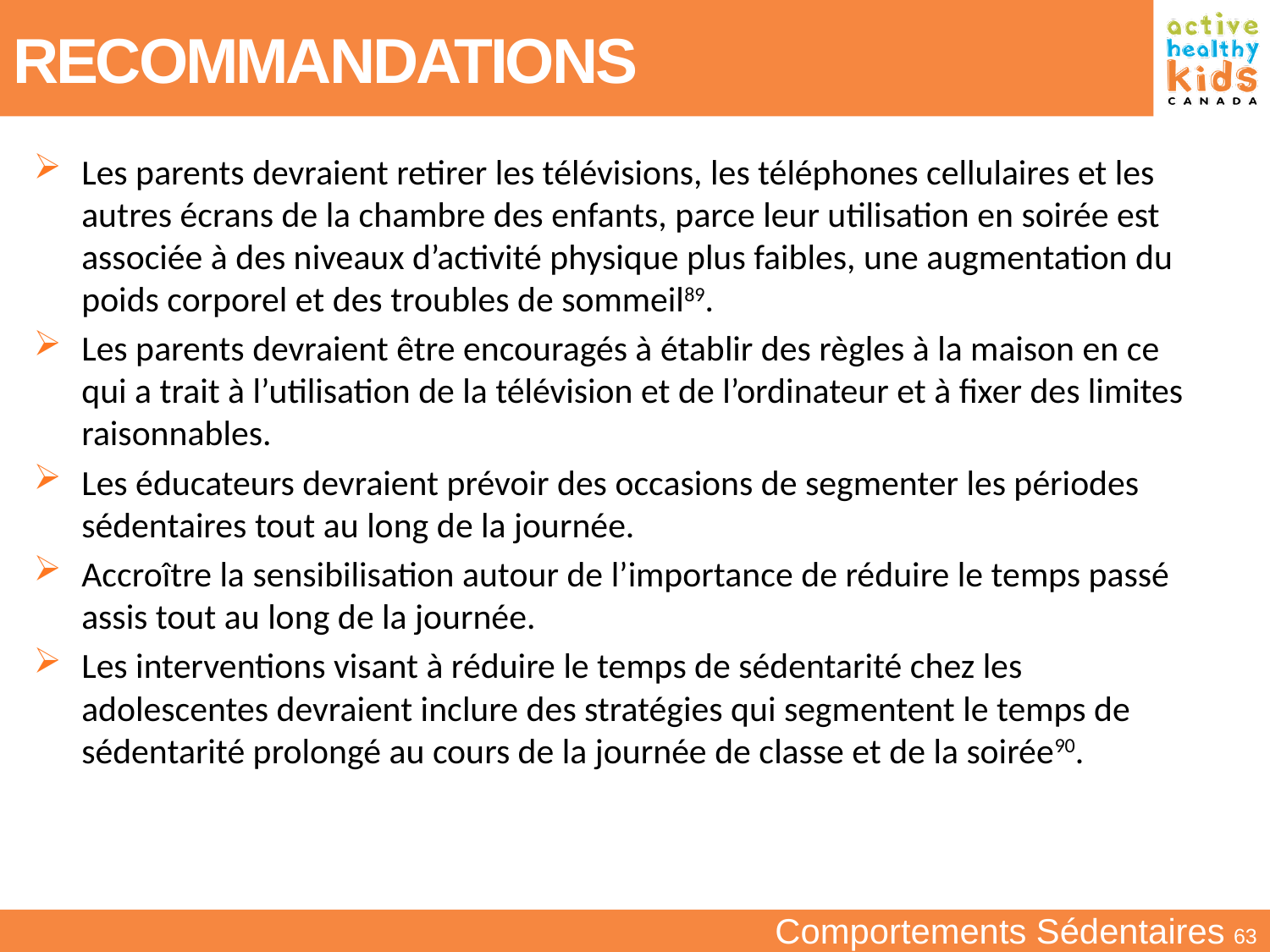

RECOMMANDATIONS
Les parents devraient retirer les télévisions, les téléphones cellulaires et les autres écrans de la chambre des enfants, parce leur utilisation en soirée est associée à des niveaux d’activité physique plus faibles, une augmentation du poids corporel et des troubles de sommeil89.
Les parents devraient être encouragés à établir des règles à la maison en ce qui a trait à l’utilisation de la télévision et de l’ordinateur et à fixer des limites raisonnables.
Les éducateurs devraient prévoir des occasions de segmenter les périodes sédentaires tout au long de la journée.
Accroître la sensibilisation autour de l’importance de réduire le temps passé assis tout au long de la journée.
Les interventions visant à réduire le temps de sédentarité chez les adolescentes devraient inclure des stratégies qui segmentent le temps de sédentarité prolongé au cours de la journée de classe et de la soirée90.
Comportements Sédentaires